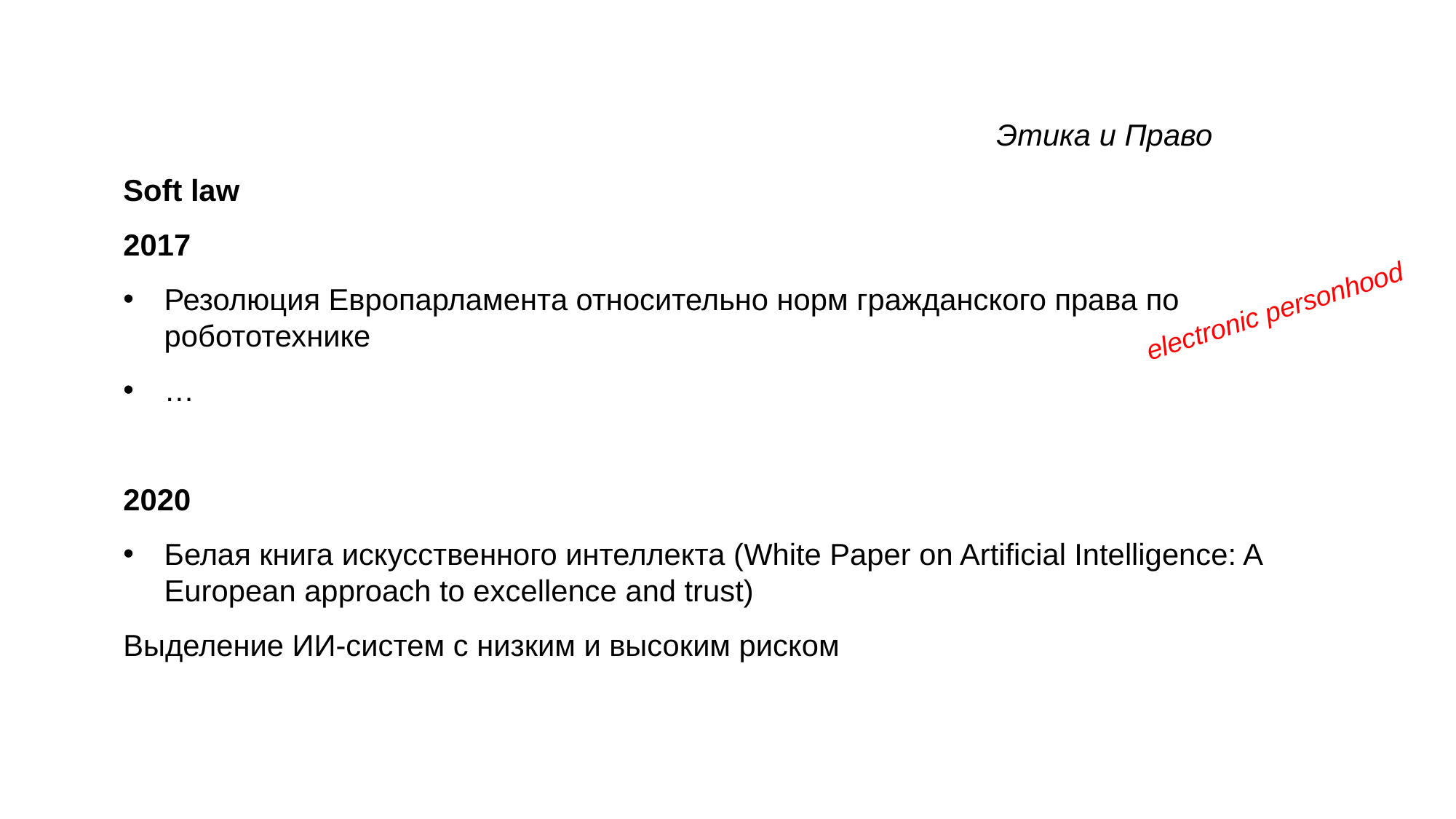

Этика и Право
Soft law
2017
Резолюция Европарламента относительно норм гражданского права по робототехнике
…

2020
Белая книга искусственного интеллекта (White Paper on Artificial Intelligence: A European approach to excellence and trust)
Выделение ИИ-систем с низким и высоким риском
electronic personhood